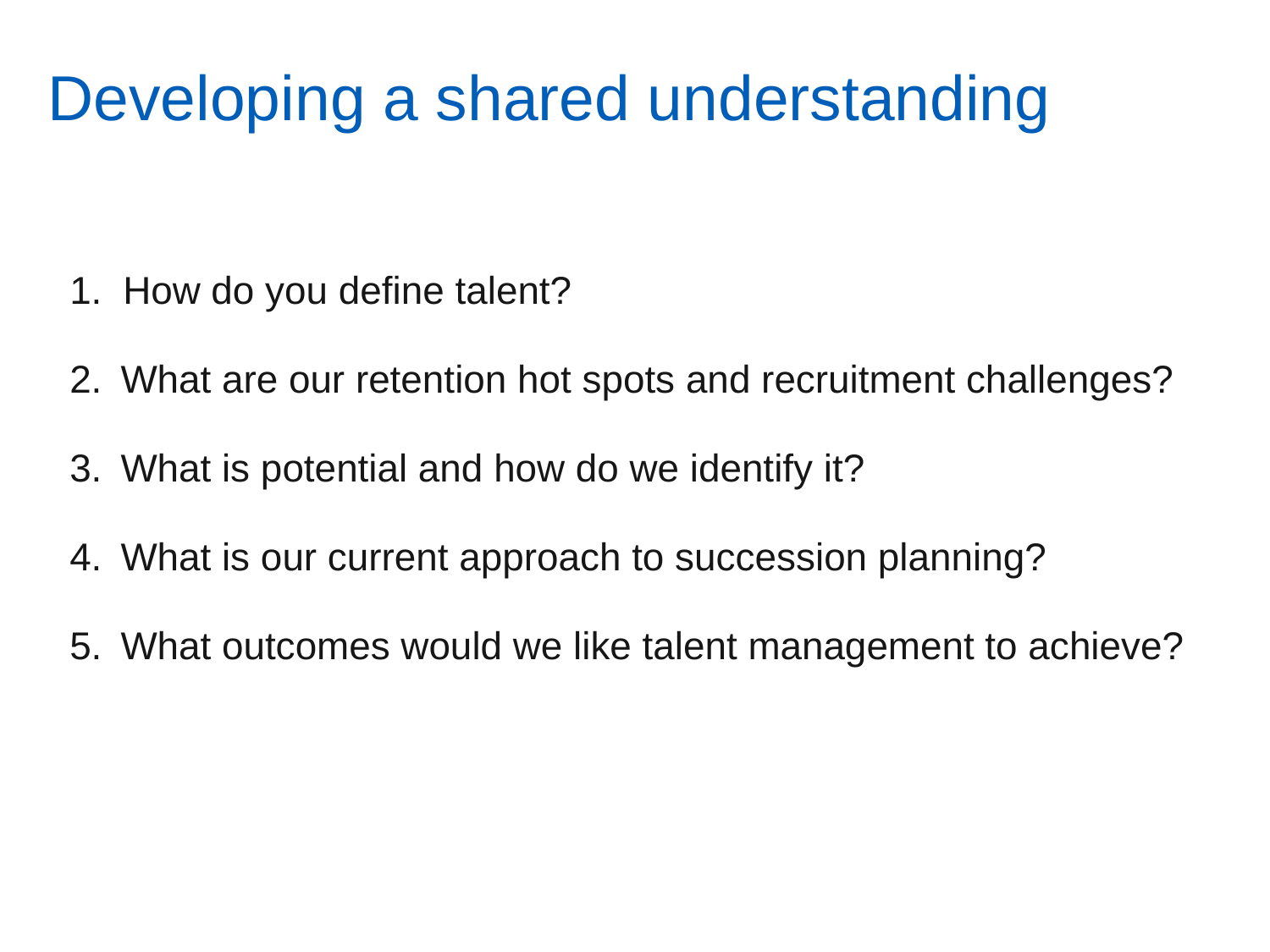

# Developing a shared understanding

How do you define talent?
What are our retention hot spots and recruitment challenges?
What is potential and how do we identify it?
What is our current approach to succession planning?
What outcomes would we like talent management to achieve?